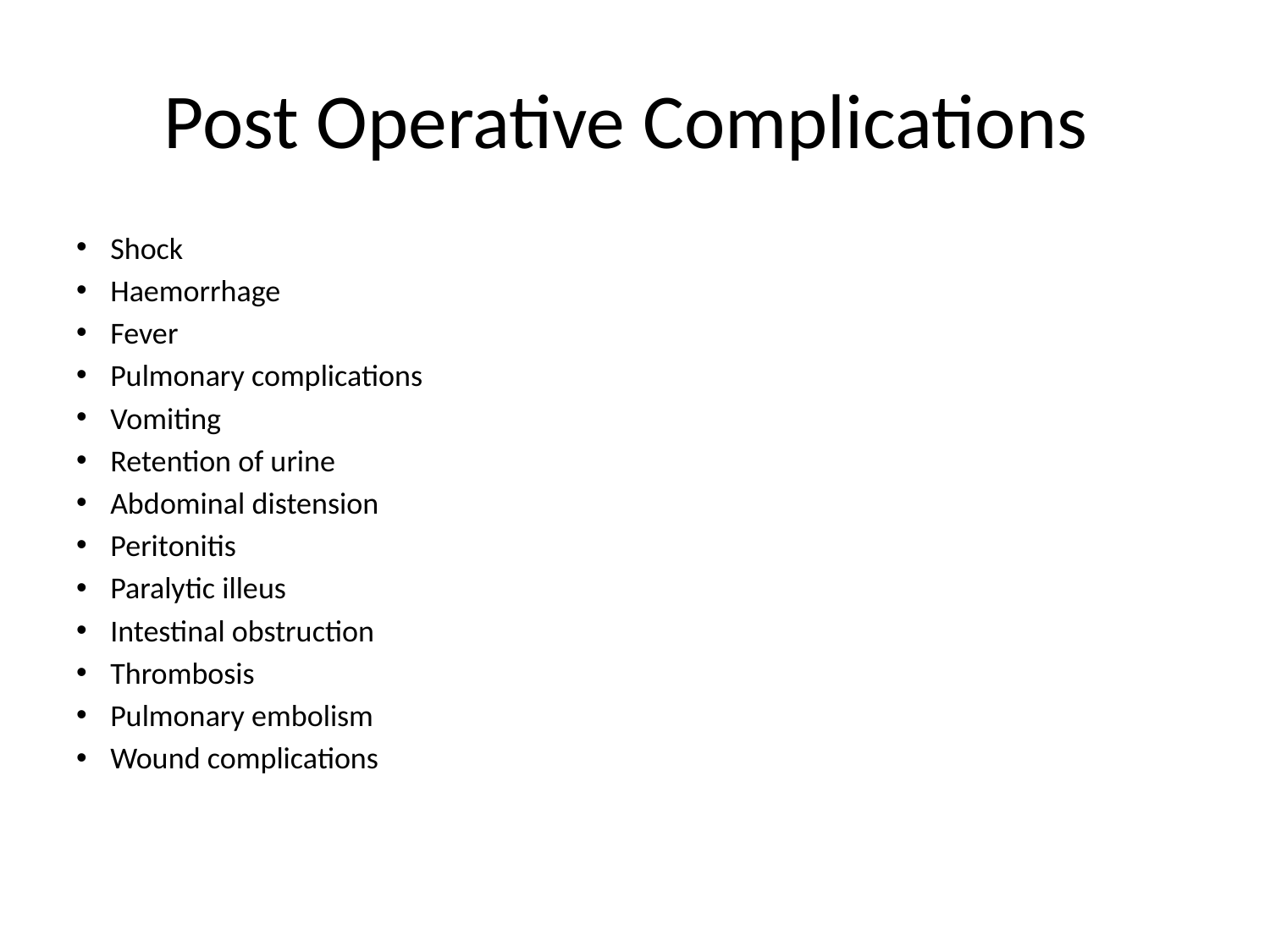

# Post Operative Complications
Shock
Haemorrhage
Fever
Pulmonary complications
Vomiting
Retention of urine
Abdominal distension
Peritonitis
Paralytic illeus
Intestinal obstruction
Thrombosis
Pulmonary embolism
Wound complications